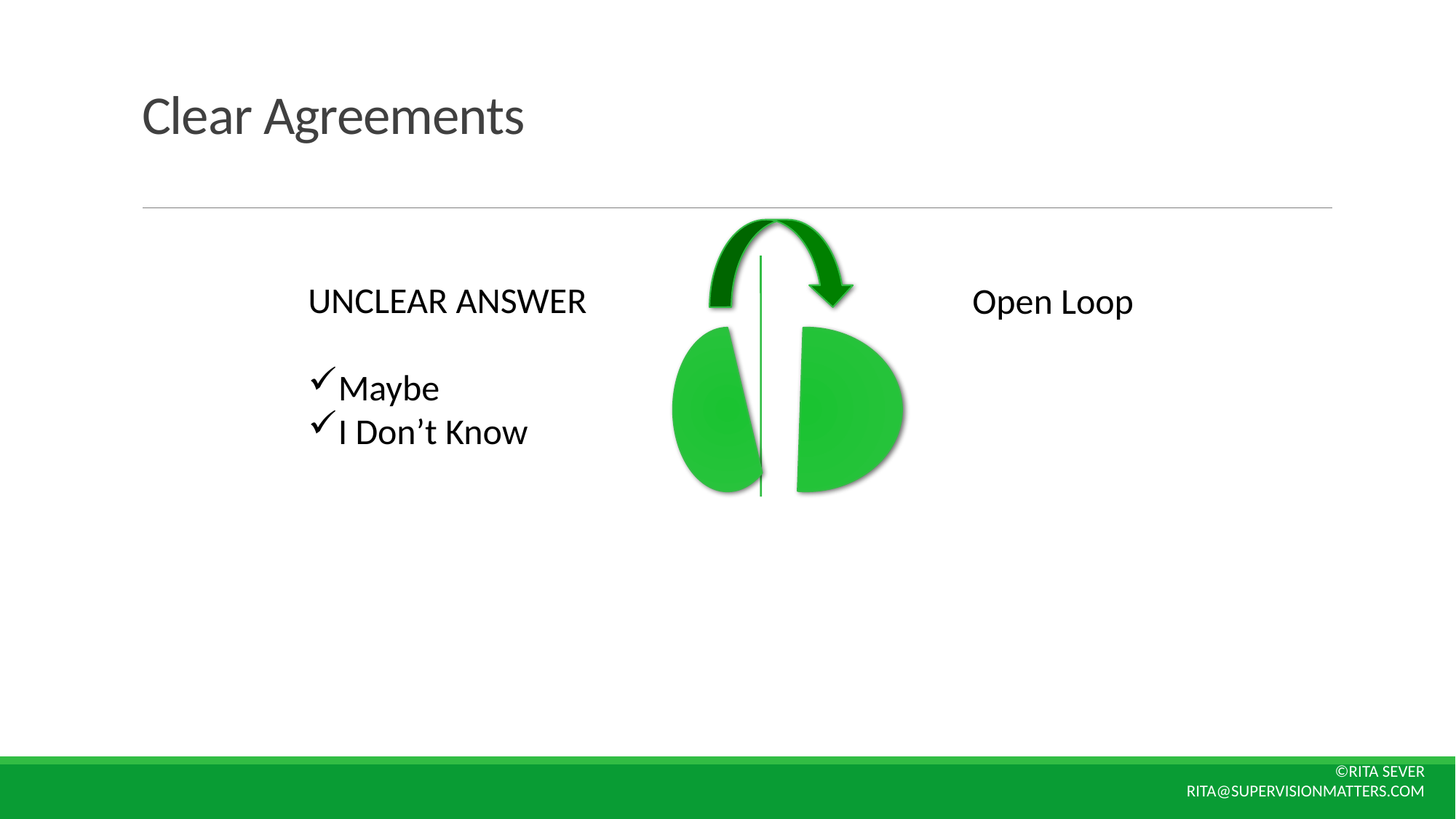

# Clear Agreements

UNCLEAR ANSWER

Maybe
I Don’t Know
 Open Loop

©Rita Sever
 rita@Supervisionmatters.com